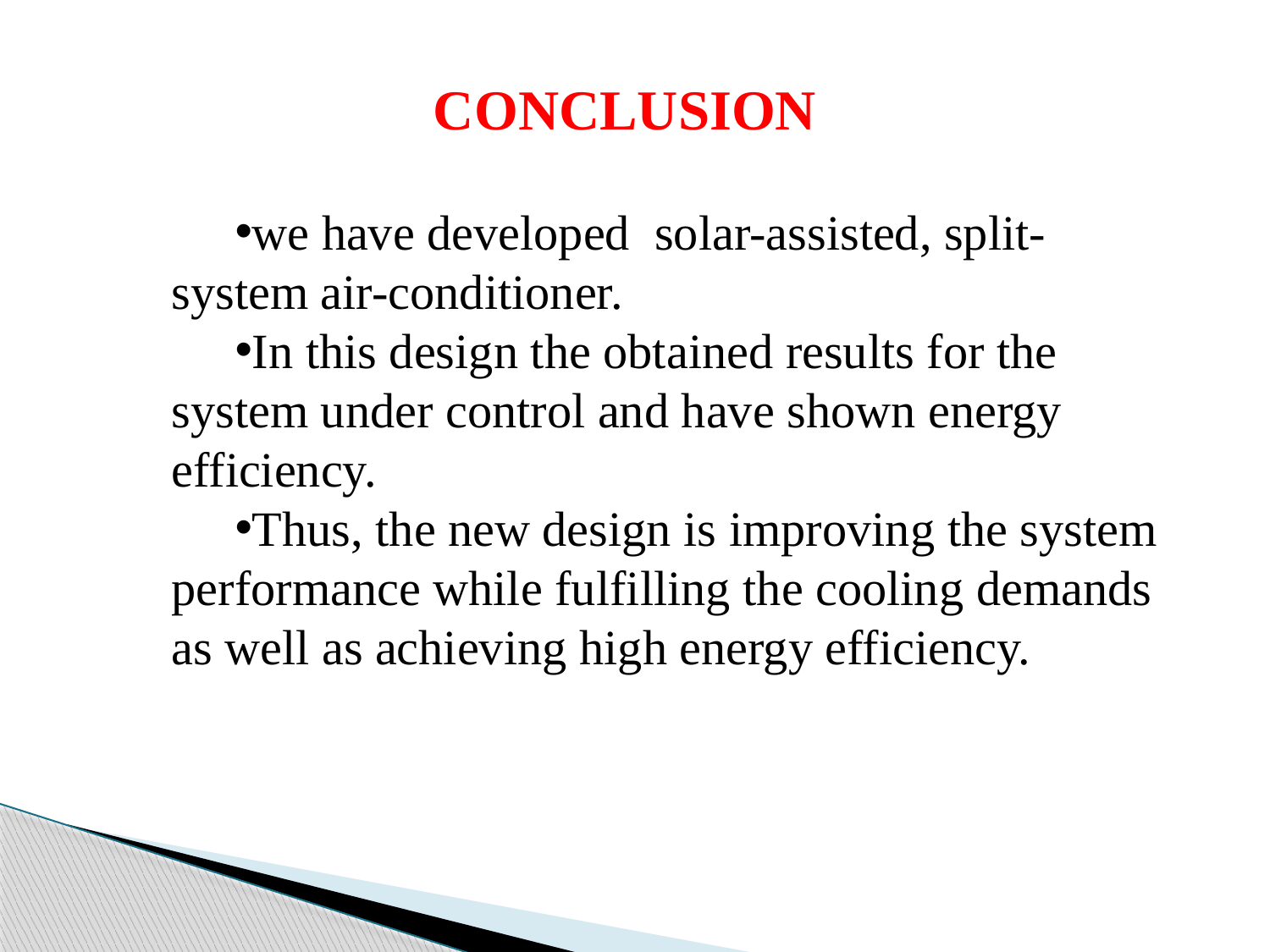

CONCLUSION

we have developed  solar-assisted, split-system air-conditioner.
In this design the obtained results for the system under control and have shown energy efficiency.
Thus, the new design is improving the system performance while fulfilling the cooling demands as well as achieving high energy efficiency.